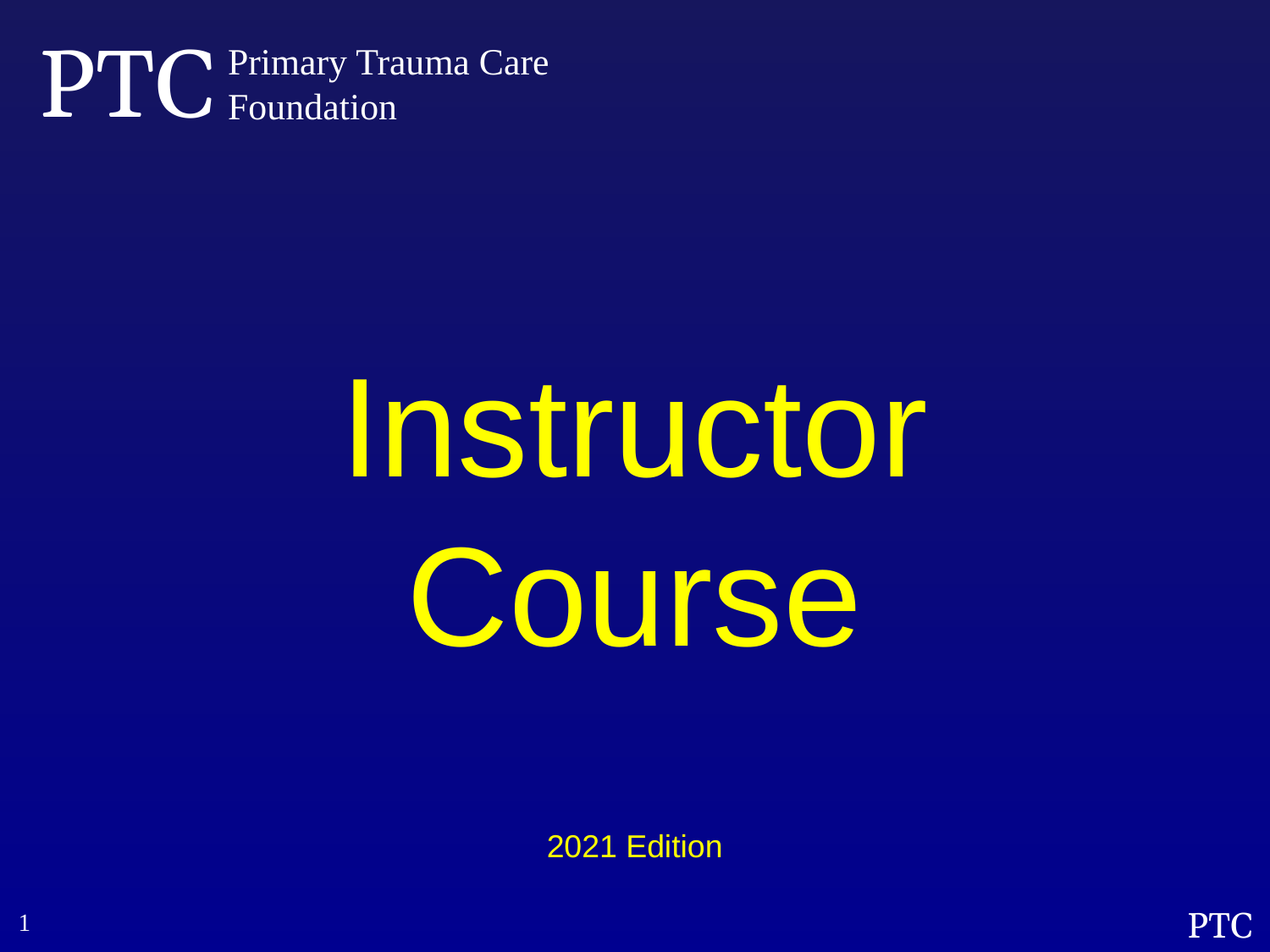

PTC
Primary Trauma Care
Foundation
# Instructor Course 2021 Edition
1